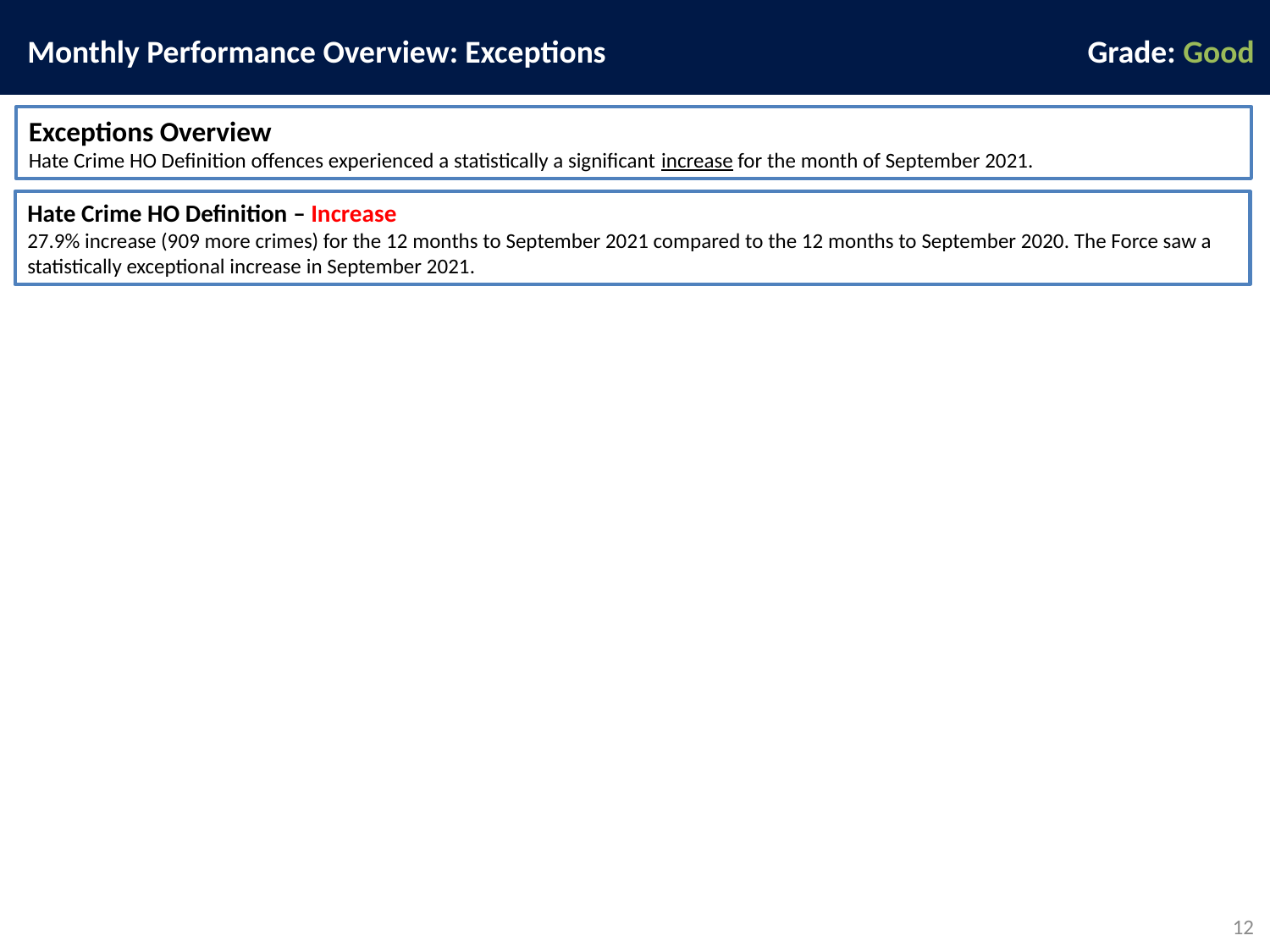

Monthly Performance Overview: Exceptions
Grade: Good
Exceptions Overview
Hate Crime HO Definition offences experienced a statistically a significant increase for the month of September 2021.
Hate Crime HO Definition – Increase
27.9% increase (909 more crimes) for the 12 months to September 2021 compared to the 12 months to September 2020. The Force saw a statistically exceptional increase in September 2021.
12